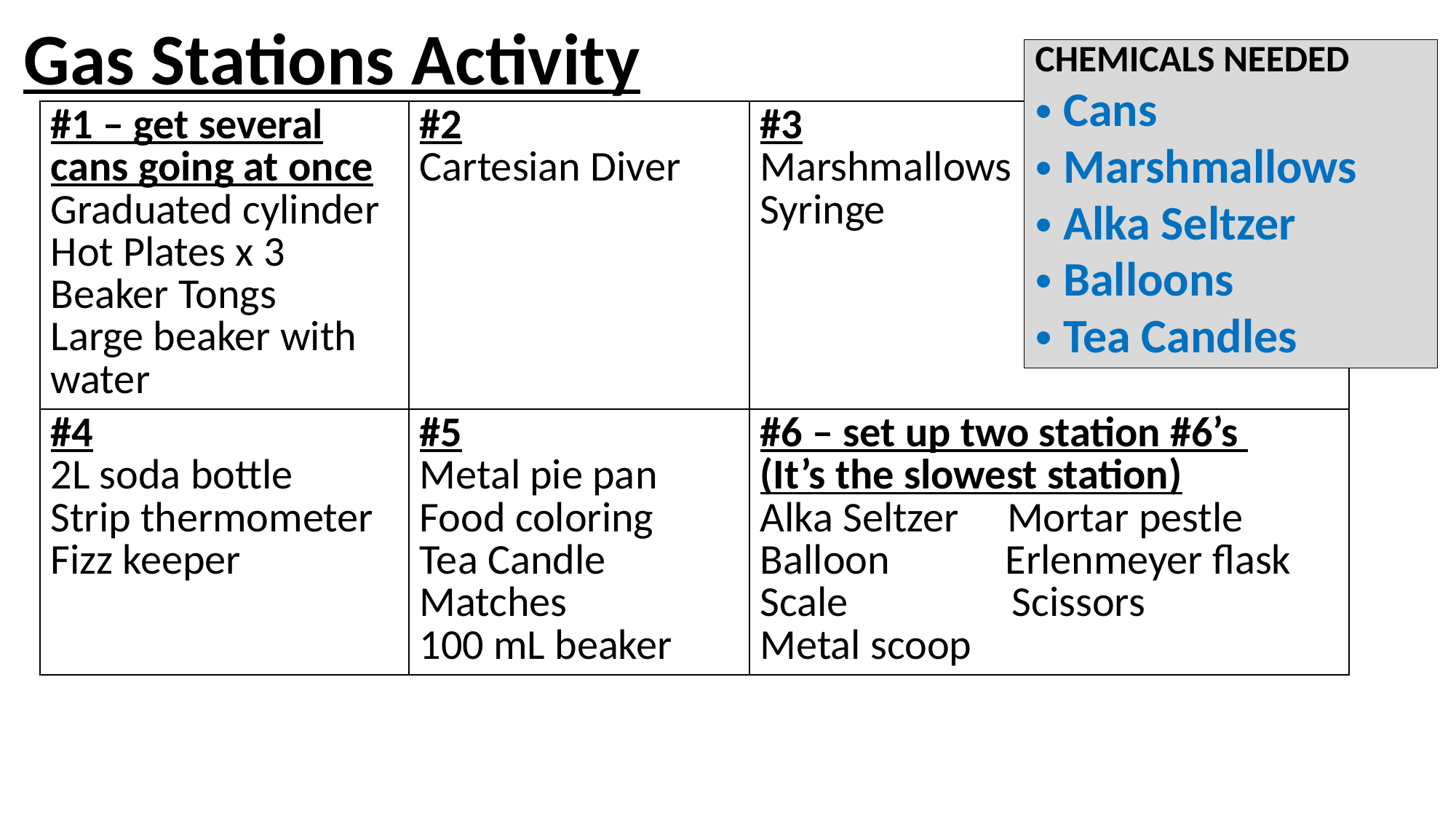

# Gas Stations Activity
CHEMICALS NEEDED
Cans
Marshmallows
Alka Seltzer
Balloons
Tea Candles
| #1 – get several cans going at once Graduated cylinder Hot Plates x 3 Beaker Tongs Large beaker with water | #2 Cartesian Diver | #3 Marshmallows Syringe |
| --- | --- | --- |
| #4 2L soda bottle Strip thermometer Fizz keeper | #5 Metal pie pan Food coloring Tea Candle Matches 100 mL beaker | #6 – set up two station #6’s (It’s the slowest station) Alka Seltzer Mortar pestle Balloon Erlenmeyer flask Scale Scissors Metal scoop |